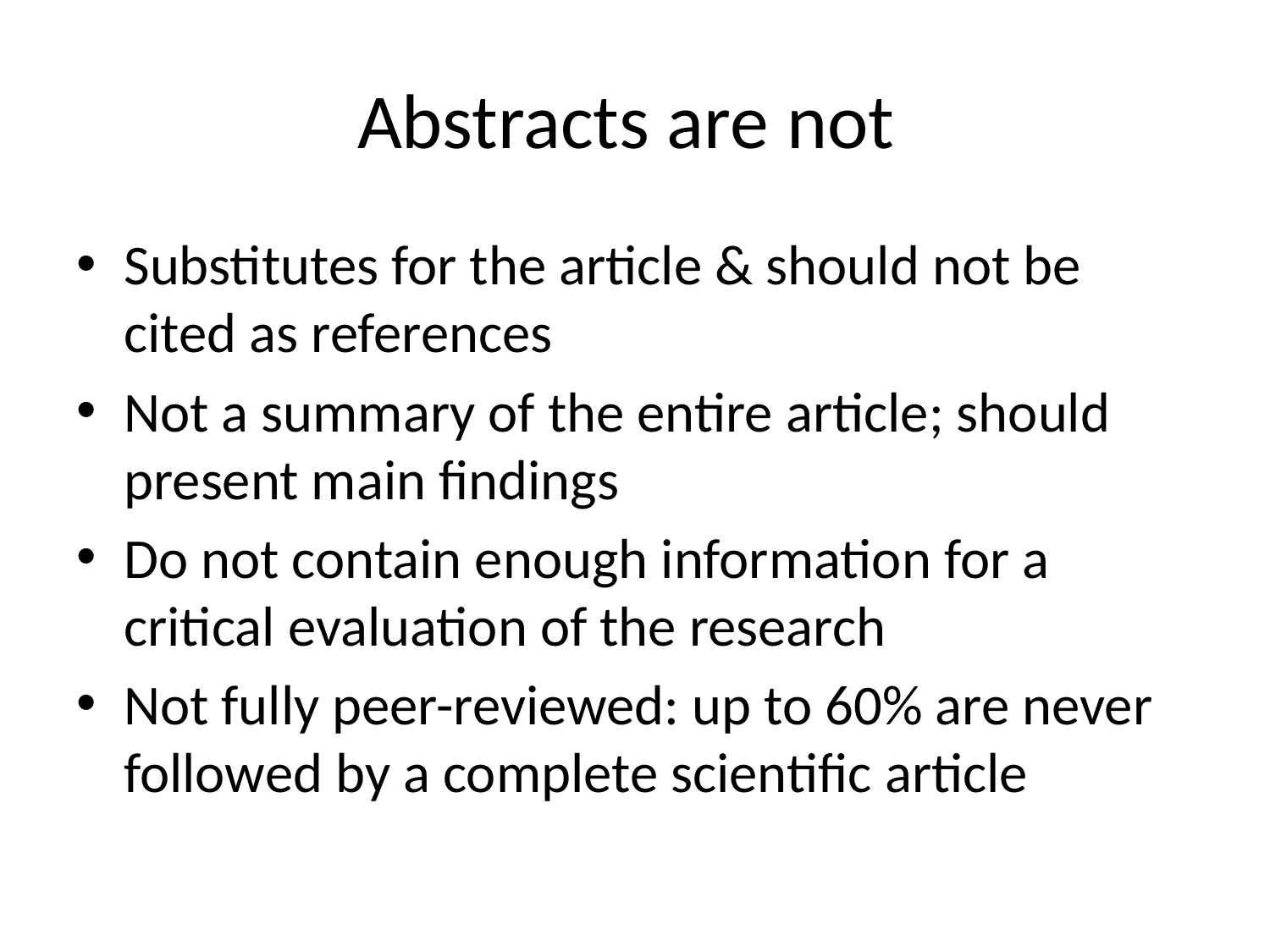

# Abstracts are not
Substitutes for the article & should not be cited as references
Not a summary of the entire article; should present main findings
Do not contain enough information for a critical evaluation of the research
Not fully peer-reviewed: up to 60% are never followed by a complete scientific article